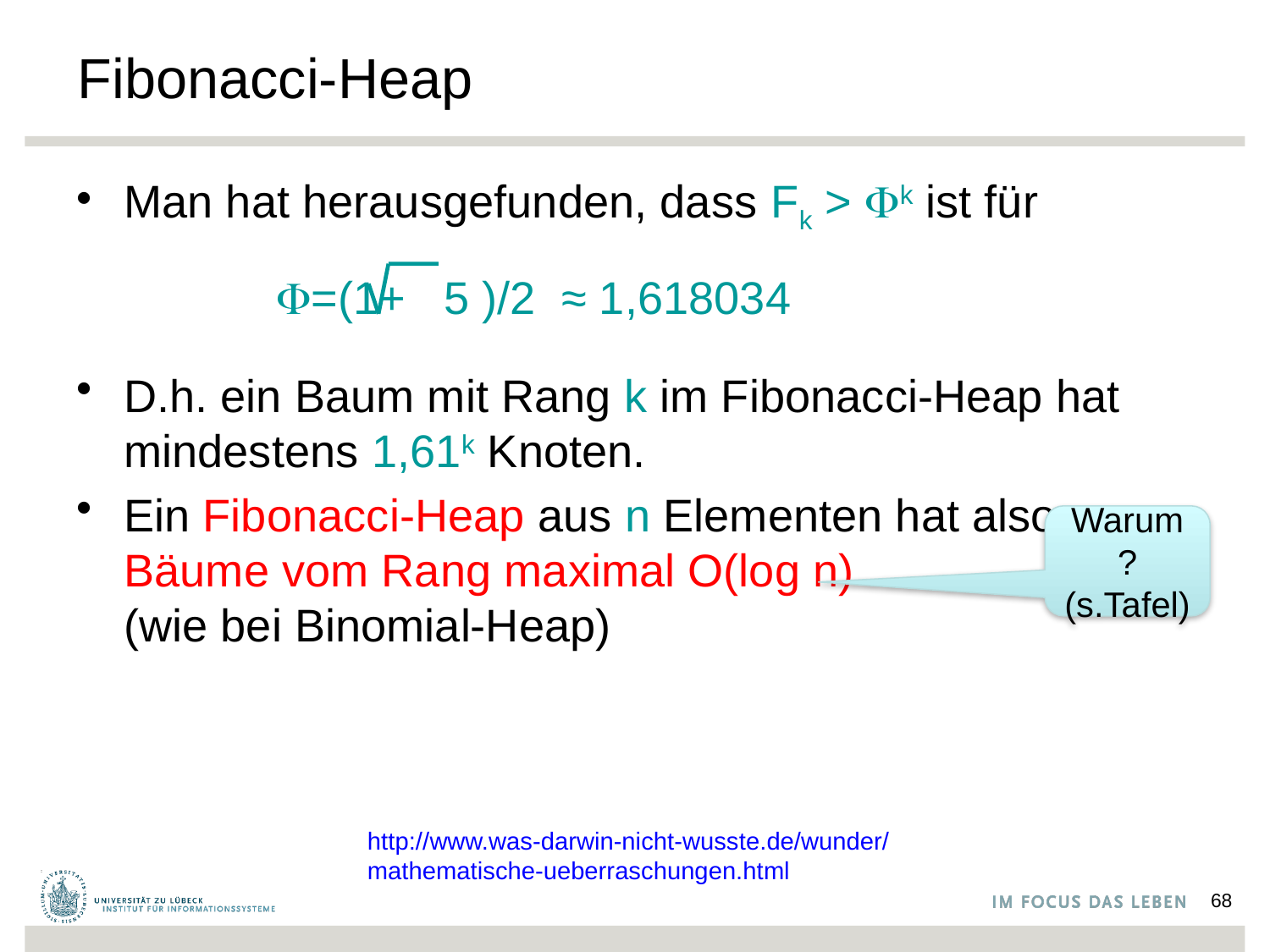

# Fibonacci-Heap
Man hat herausgefunden, dass Fk > Φk ist für
            Φ=(1+   5 )/2  ≈ 1,618034
D.h. ein Baum mit Rang k im Fibonacci-Heap hat mindestens 1,61k Knoten.
Ein Fibonacci-Heap aus n Elementen hat also
Bäume vom Rang maximal O(log n)
(wie bei Binomial-Heap)

Warum?
(s.Tafel)
http://www.was-darwin-nicht-wusste.de/wunder/mathematische-ueberraschungen.html
68